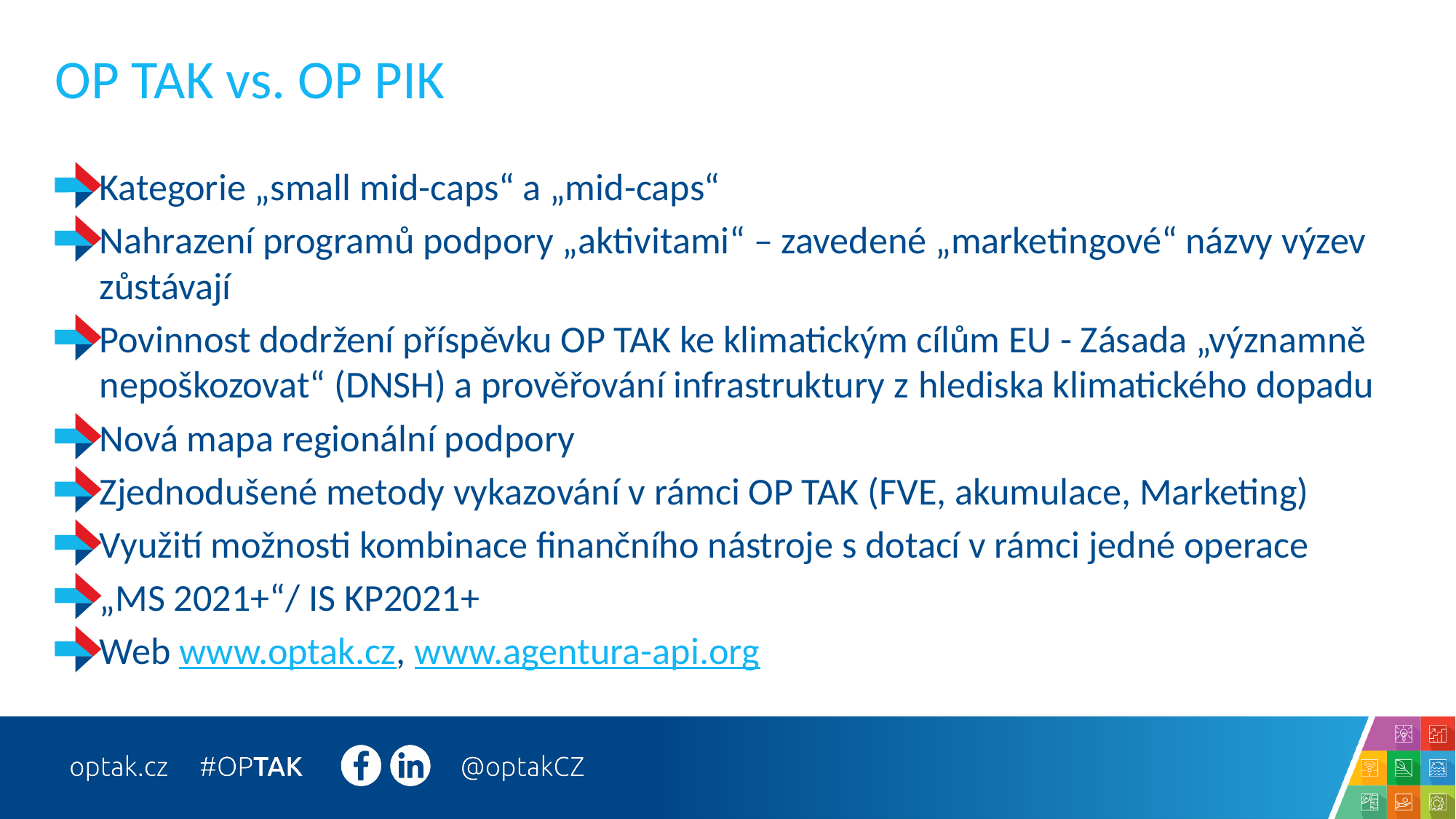

# OP TAK vs. OP PIK
Kategorie „small mid-caps“ a „mid-caps“
Nahrazení programů podpory „aktivitami“ – zavedené „marketingové“ názvy výzev zůstávají
Povinnost dodržení příspěvku OP TAK ke klimatickým cílům EU - Zásada „významně nepoškozovat“ (DNSH) a prověřování infrastruktury z hlediska klimatického dopadu
Nová mapa regionální podpory
Zjednodušené metody vykazování v rámci OP TAK (FVE, akumulace, Marketing)
Využití možnosti kombinace finančního nástroje s dotací v rámci jedné operace
„MS 2021+“/ IS KP2021+
Web www.optak.cz, www.agentura-api.org